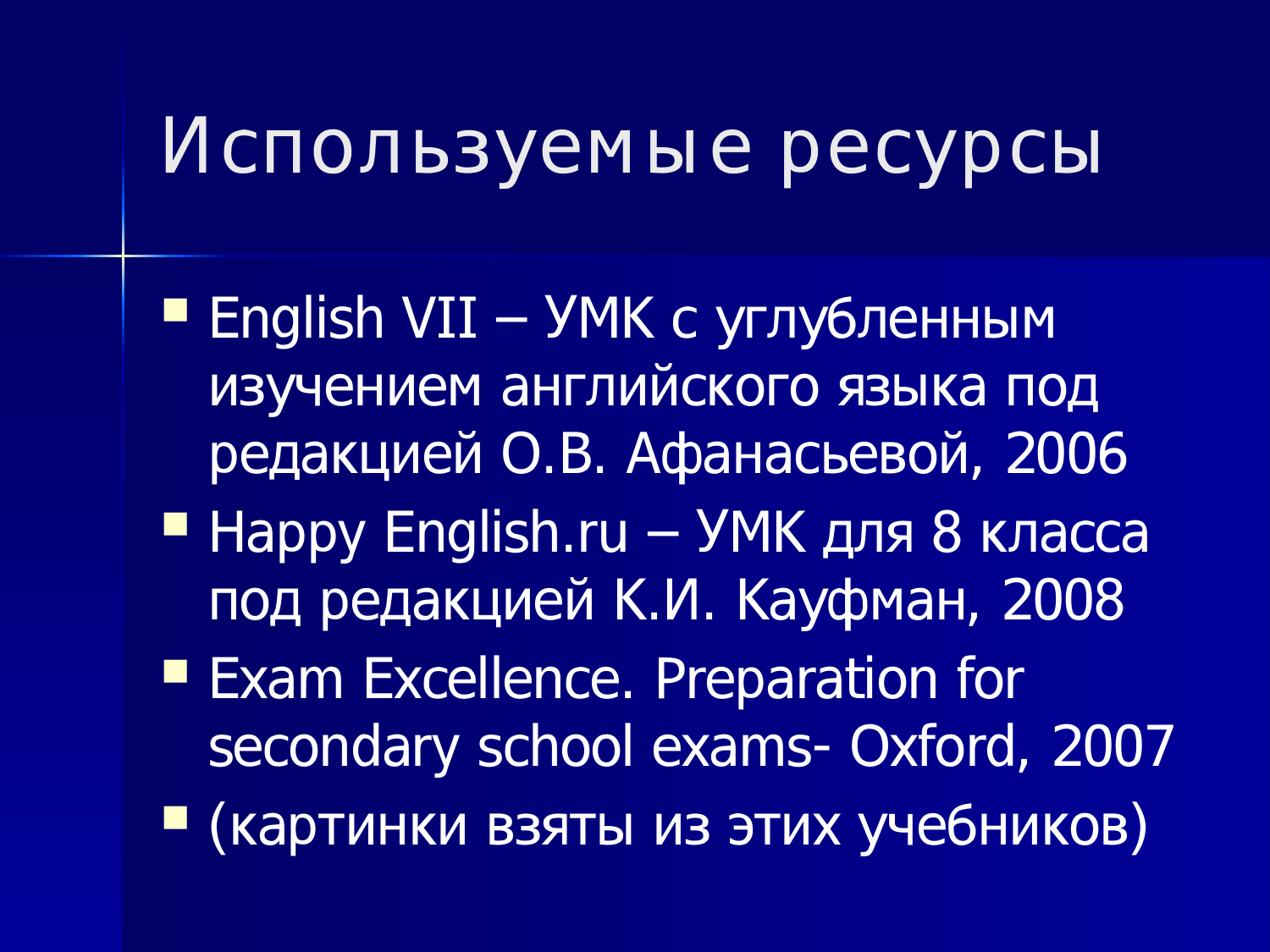

# Используемые ресурсы
English VII – УМК с углубленным изучением английского языка под редакцией О.В. Афанасьевой, 2006
Happy English.ru – УМК для 8 класса под редакцией К.И. Кауфман, 2008
Exam Excellence. Preparation for secondary school exams- Oxford, 2007
(картинки взяты из этих учебников)